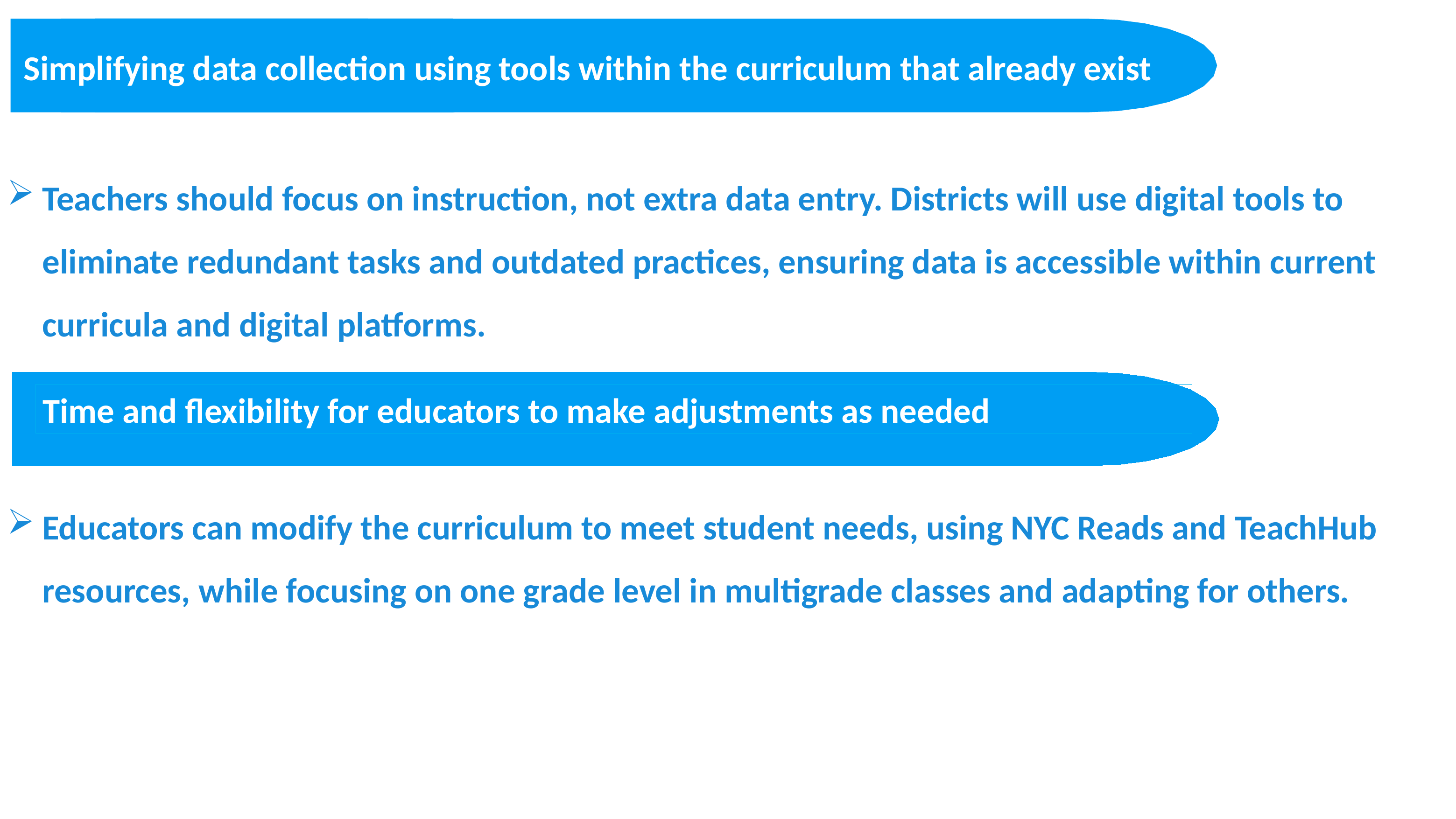

Simplifying data collection using tools within the curriculum that already exist

Teachers should focus on instruction, not extra data entry. Districts will use digital tools to eliminate redundant tasks and outdated practices, ensuring data is accessible within current curricula and digital platforms.

Educators can modify the curriculum to meet student needs, using NYC Reads and TeachHub resources, while focusing on one grade level in multigrade classes and adapting for others.

Time and flexibility for educators to make adjustments as needed